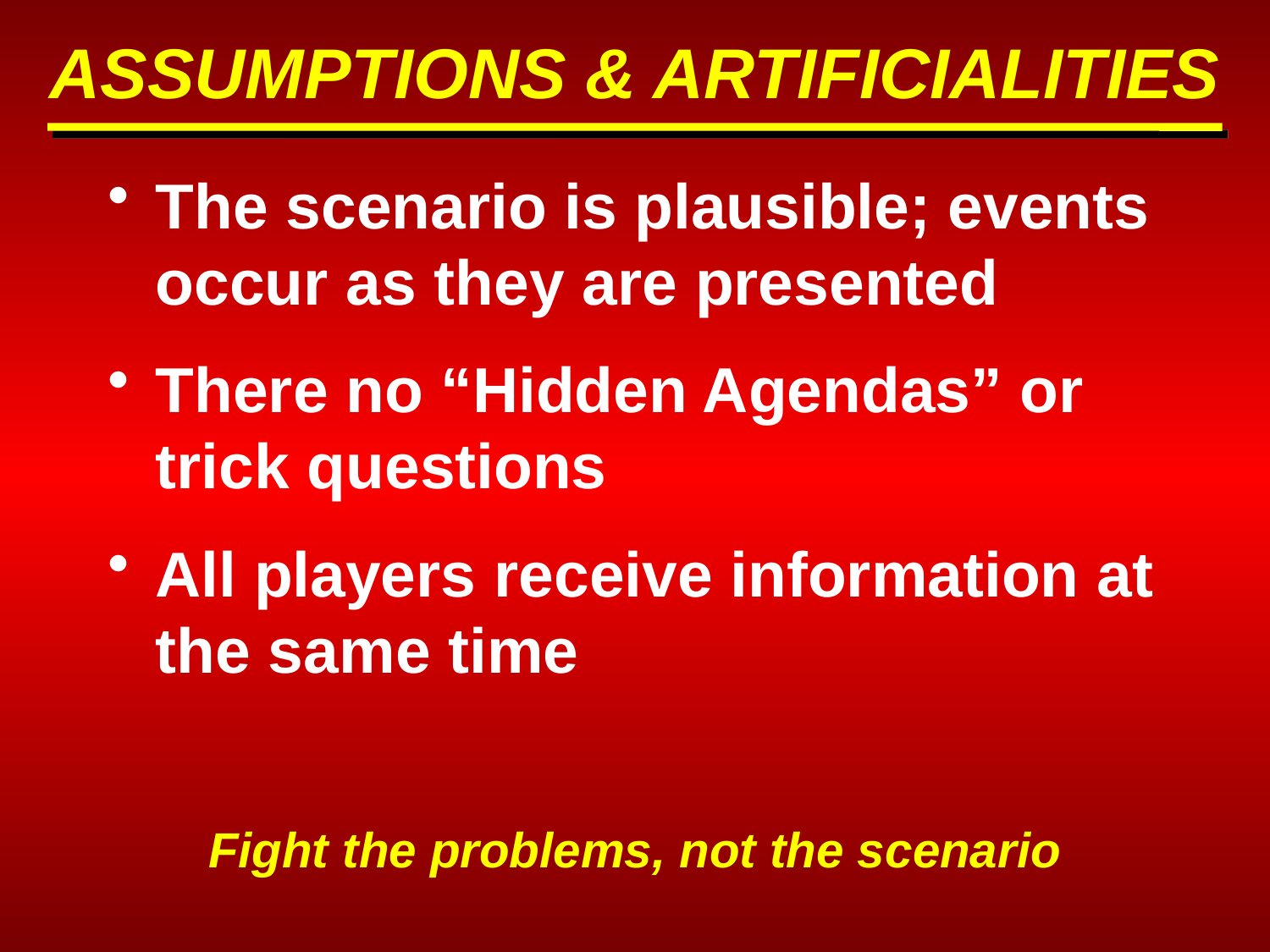

ASSUMPTIONS & ARTIFICIALITIES

The scenario is plausible; events occur as they are presented
There no “Hidden Agendas” or trick questions
All players receive information at the same time

Fight the problems, not the scenario